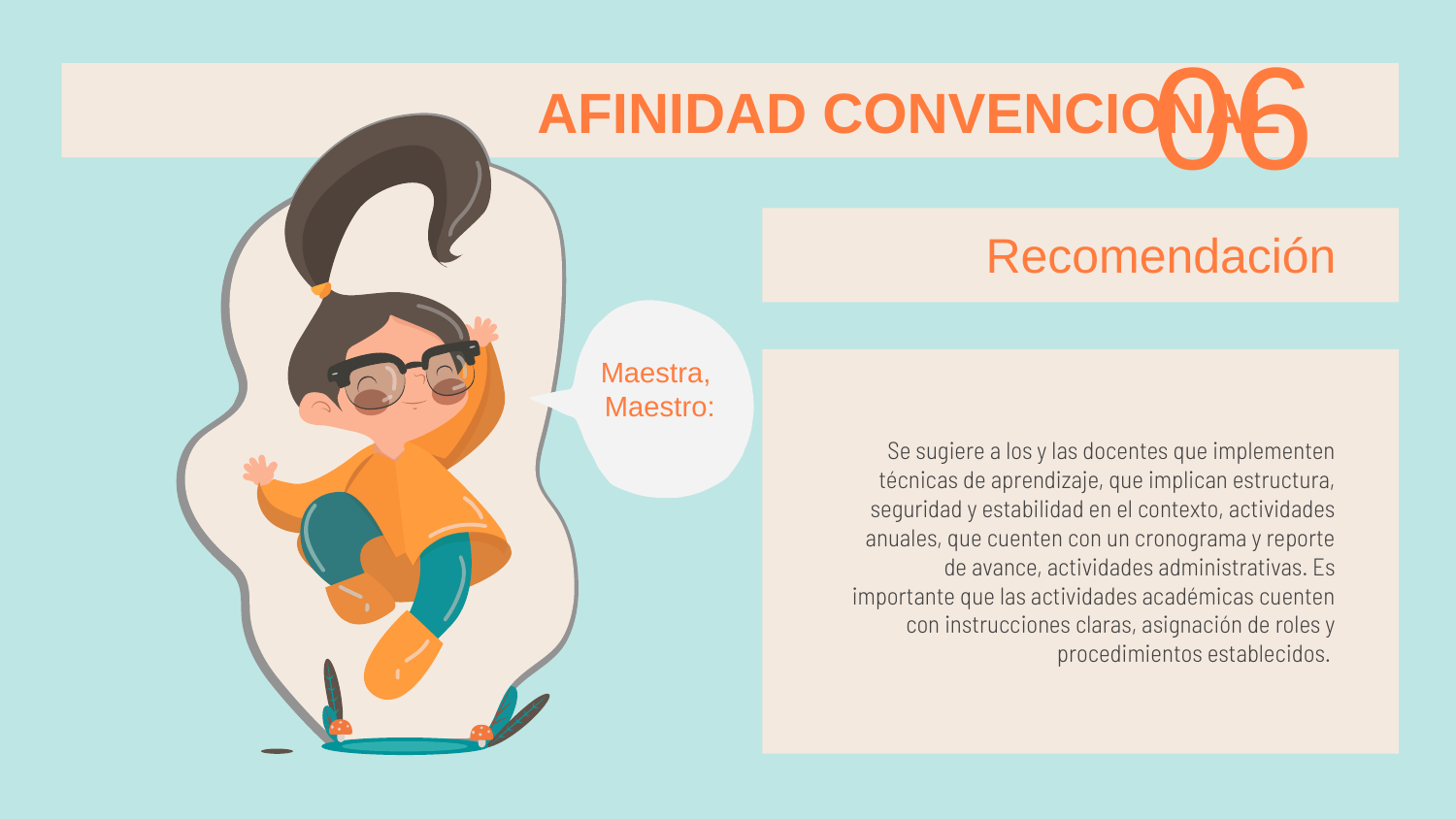

AFINIDAD CONVENCIONAL
06

Recomendación

Maestra,
Maestro:

Se sugiere a los y las docentes que implementen técnicas de aprendizaje, que implican estructura, seguridad y estabilidad en el contexto, actividades anuales, que cuenten con un cronograma y reporte de avance, actividades administrativas. Es importante que las actividades académicas cuenten con instrucciones claras, asignación de roles y procedimientos establecidos.